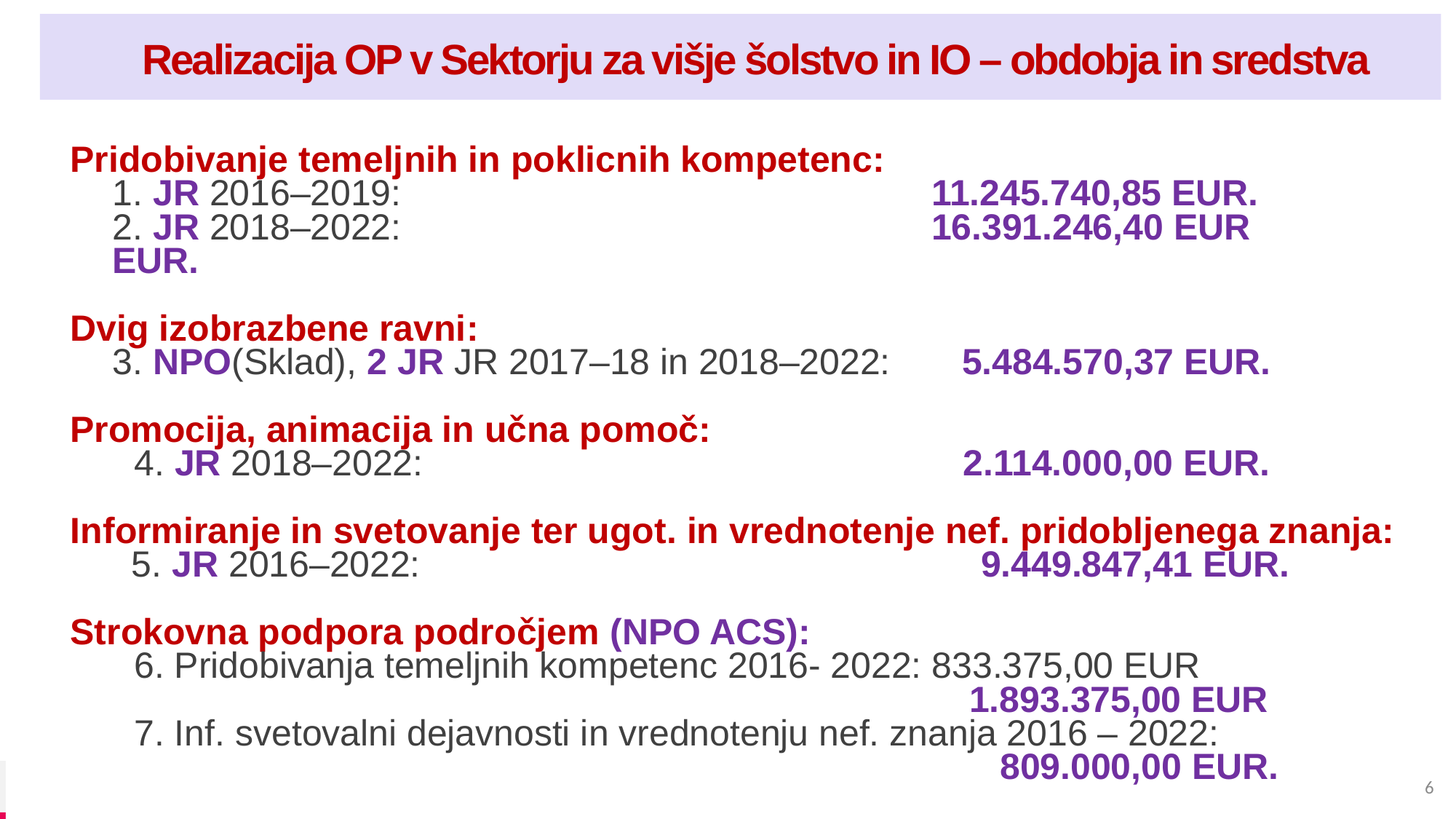

# Realizacija OP v Sektorju za višje šolstvo in IO – obdobja in sredstva

Pridobivanje temeljnih in poklicnih kompetenc:
 1. JR 2016–2019:                                                    11.245.740,85 EUR.
 2. JR 2018–2022:                                                    16.391.246,40 EUR
 EUR.

Dvig izobrazbene ravni:
 3. NPO(Sklad), 2 JR JR 2017–18 in 2018–2022:       5.484.570,37 EUR.

Promocija, animacija in učna pomoč:
4. JR 2018–2022:                                                     2.114.000,00 EUR.

Informiranje in svetovanje ter ugot. in vrednotenje nef. pridobljenega znanja:
      5. JR 2016–2022:                                                       9.449.847,41 EUR.

Strokovna podpora področjem (NPO ACS):
6. Pridobivanja temeljnih kompetenc 2016- 2022: 833.375,00 EUR
                                                                                  1.893.375,00 EUR
7. Inf. svetovalni dejavnosti in vrednotenju nef. znanja 2016 – 2022:
                                                                                     809.000,00 EUR.

6